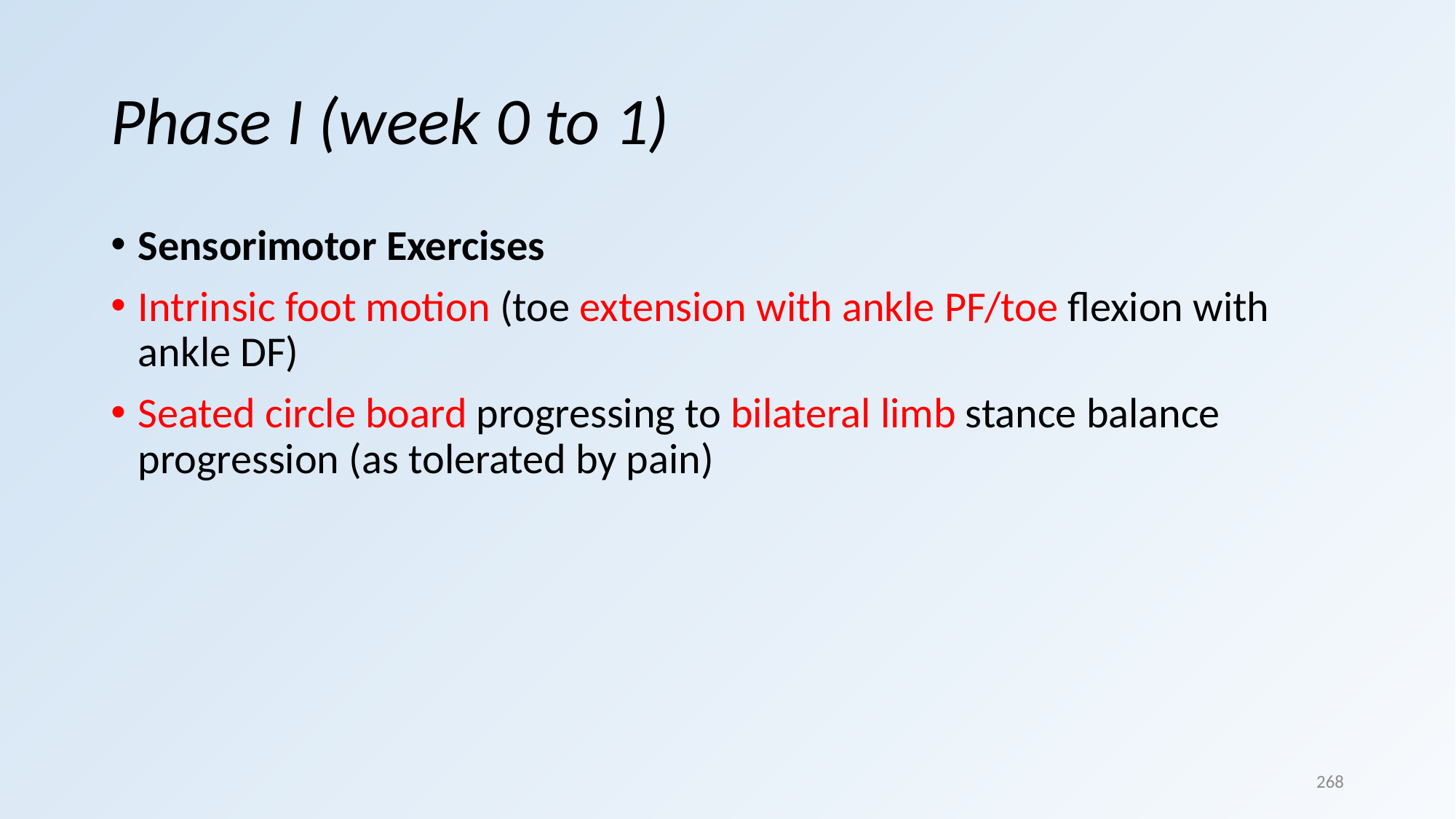

# Phase I (week 0 to 1)
Sensorimotor Exercises
Intrinsic foot motion (toe extension with ankle PF/toe ﬂexion with ankle DF)
Seated circle board progressing to bilateral limb stance balance progression (as tolerated by pain)

268